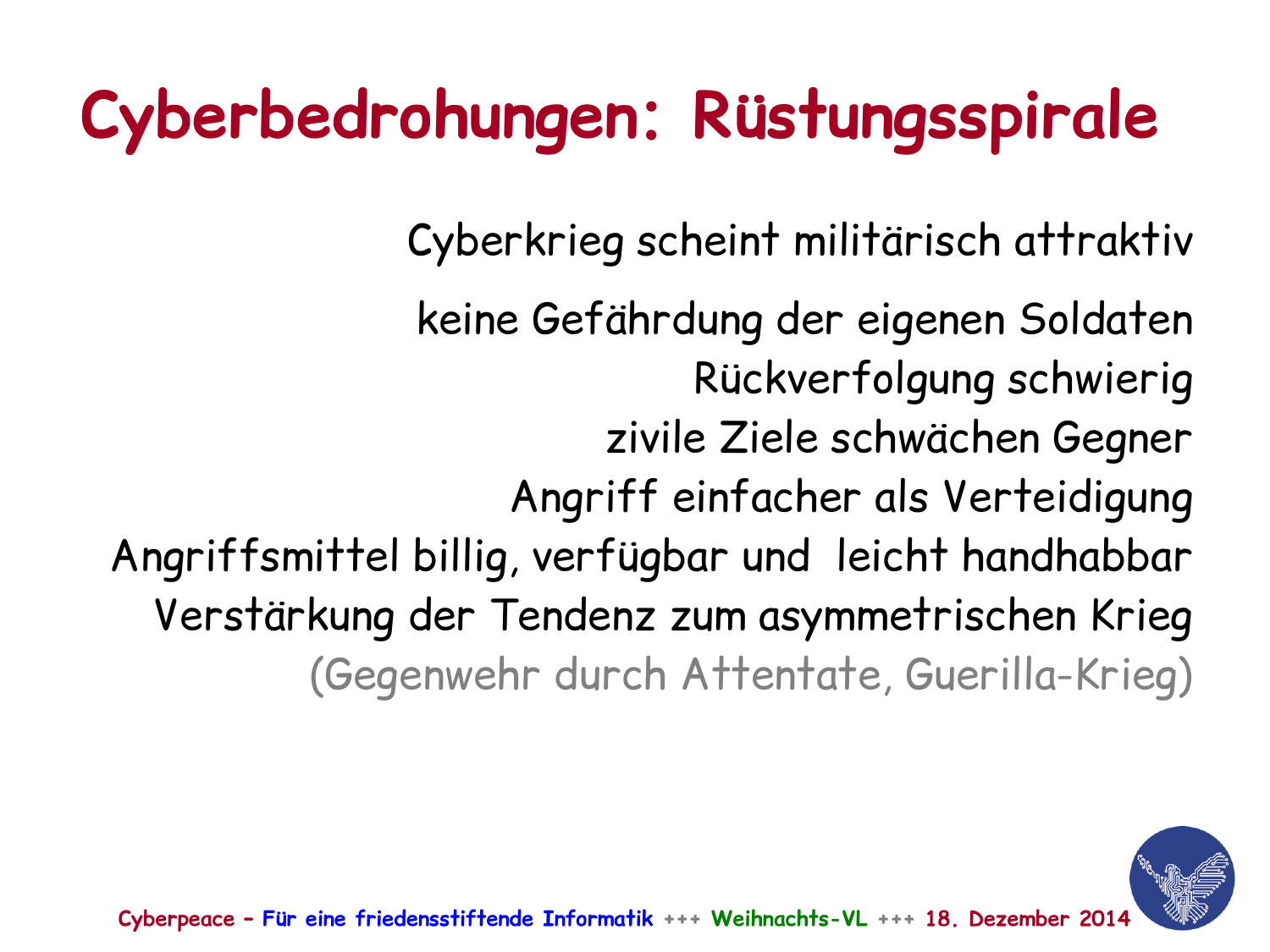

# Cyberbedrohungen: Rüstungsspirale
Cyberkrieg scheint militärisch attraktiv

keine Gefährdung der eigenen Soldaten
Rückverfolgung schwierig
zivile Ziele schwächen Gegner
Angriff einfacher als Verteidigung
Angriffsmittel billig, verfügbar und  leicht handhabbar
Verstärkung der Tendenz zum asymmetrischen Krieg
(Gegenwehr durch Attentate, Guerilla-Krieg)